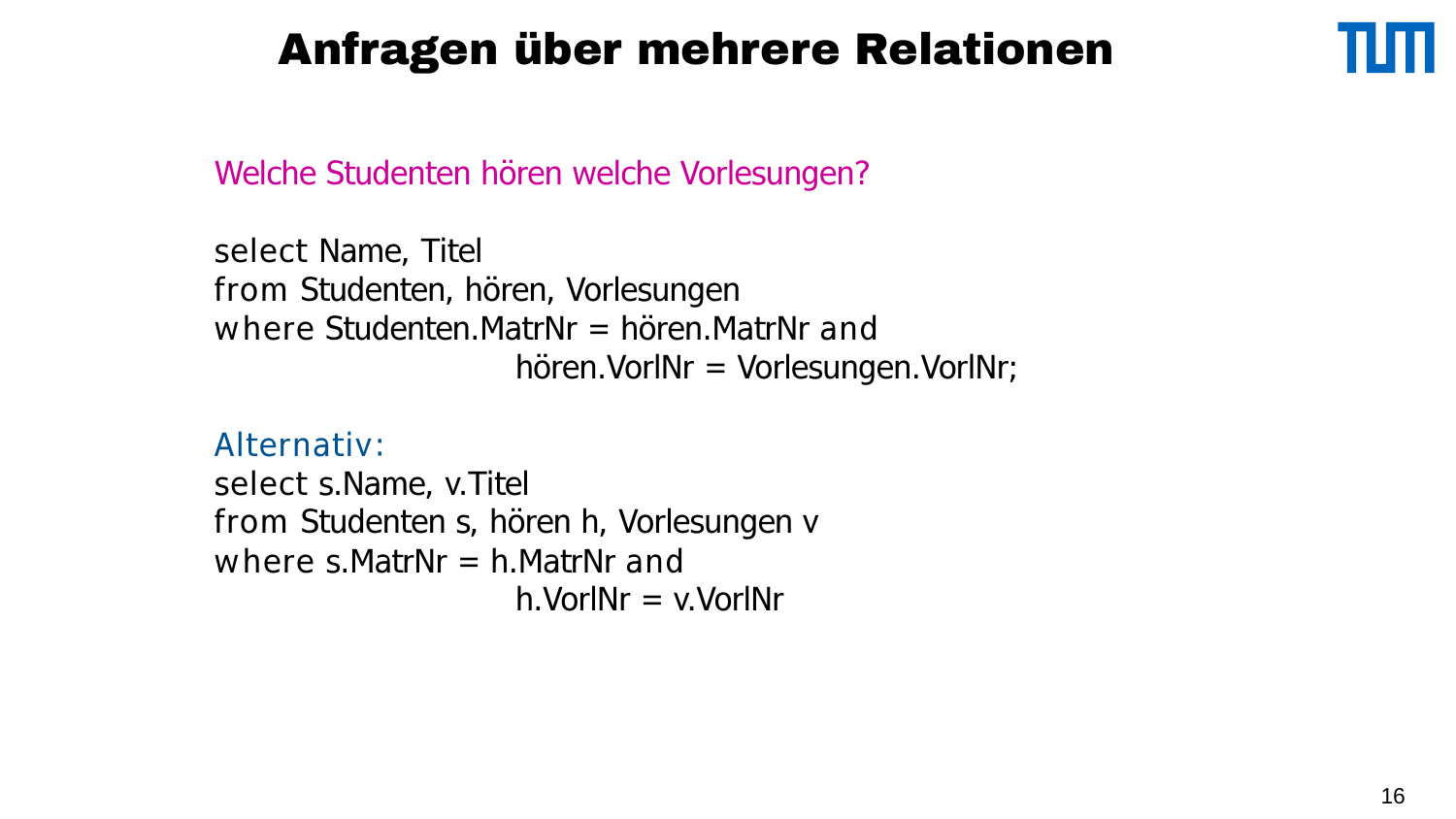

# Anfragen über mehrere Relationen
Welche Studenten hören welche Vorlesungen?

select Name, Titel
from Studenten, hören, Vorlesungen
where Studenten.MatrNr = hören.MatrNr and
		 hören.VorlNr = Vorlesungen.VorlNr;

Alternativ:
select s.Name, v.Titel
from Studenten s, hören h, Vorlesungen v
where s.MatrNr = h.MatrNr and
		 h.VorlNr = v.VorlNr
16